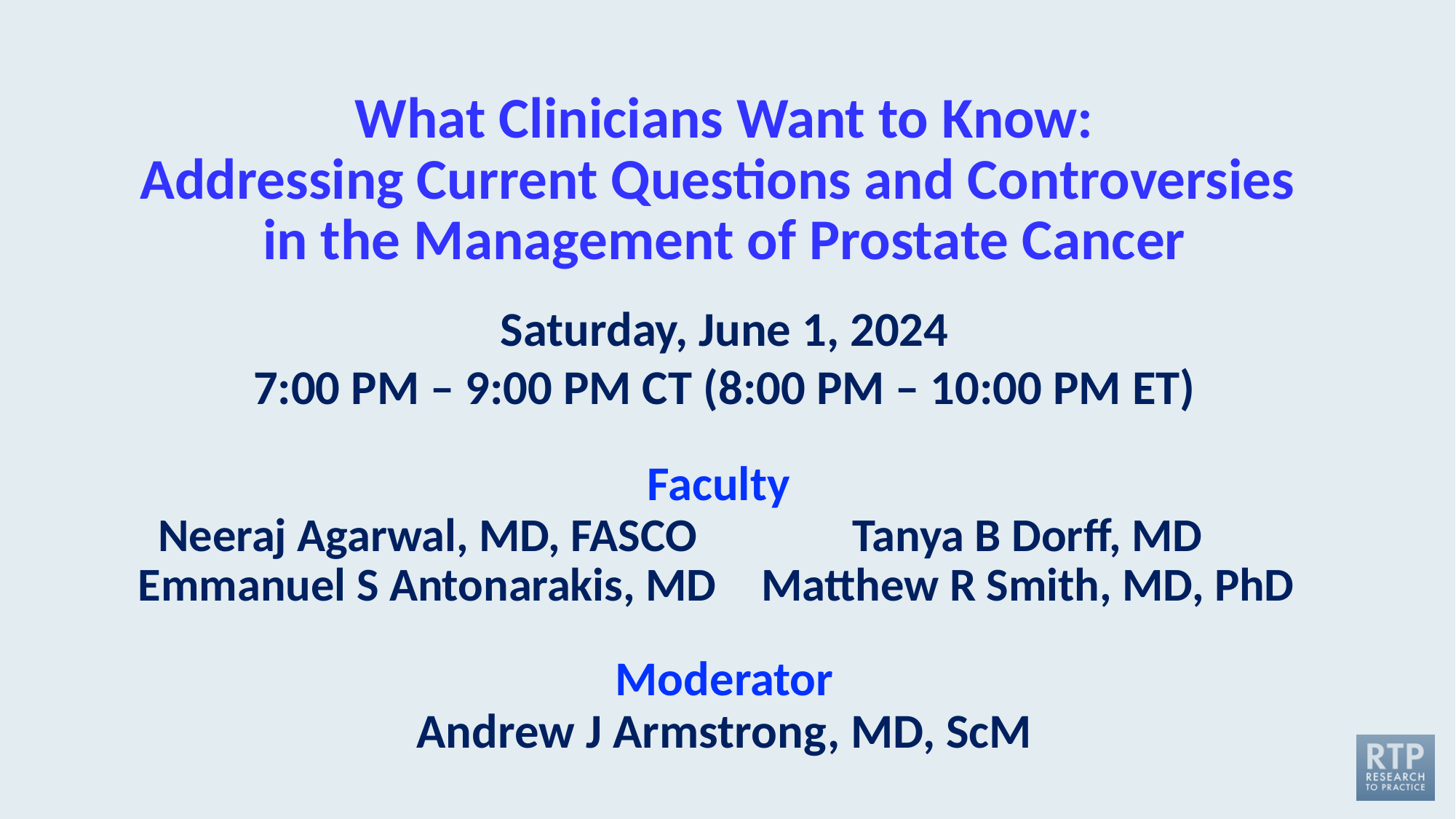

# What Clinicians Want to Know: Addressing Current Questions and Controversies in the Management of Prostate Cancer
Saturday, June 1, 2024
7:00 PM – 9:00 PM CT (8:00 PM – 10:00 PM ET)
Faculty
Neeraj Agarwal, MD, FASCO
Emmanuel S Antonarakis, MD
Tanya B Dorff, MD
Matthew R Smith, MD, PhD
Moderator
Andrew J Armstrong, MD, ScM